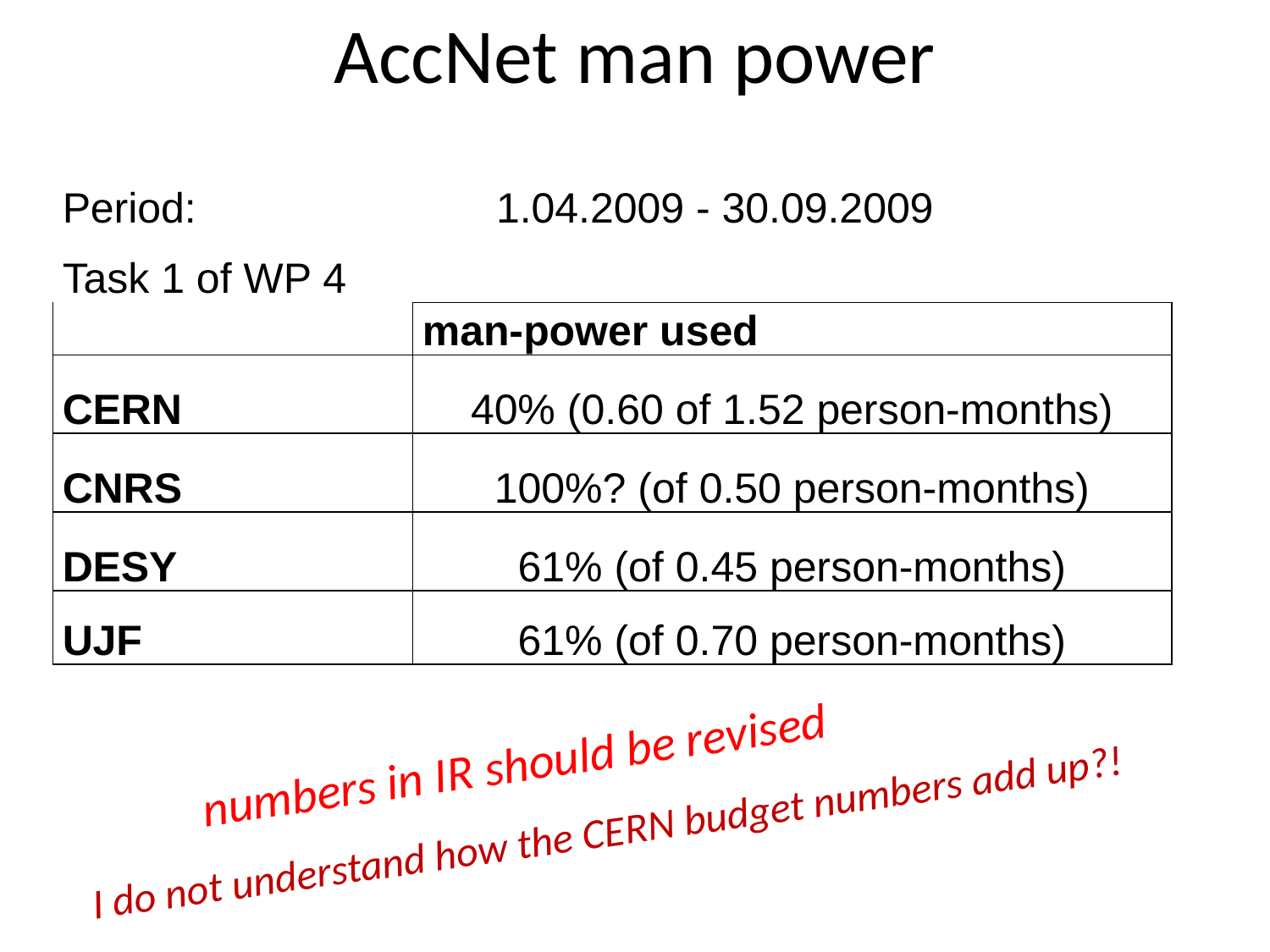

AccNet man power
| Period: |  |  |  | 1.04.2009 - 30.09.2009 |  |  |  |
| --- | --- | --- | --- | --- | --- | --- | --- |
| Task 1 of WP 4 |  |  |  |  |  |  |  |
|  |  |  | man-power used |  |  |  |  |
| CERN |  |  | 40% (0.60 of 1.52 person-months) |  |  |  |  |
| CNRS |  |  | 100%? (of 0.50 person-months) |  |  |  |  |
| DESY |  |  | 61% (of 0.45 person-months) |  |  |  |  |
| UJF |  |  | 61% (of 0.70 person-months) |  |  |  |  |
|  |  |  |  |  |  |  |  |
numbers in IR should be revised
I do not understand how the CERN budget numbers add up?!